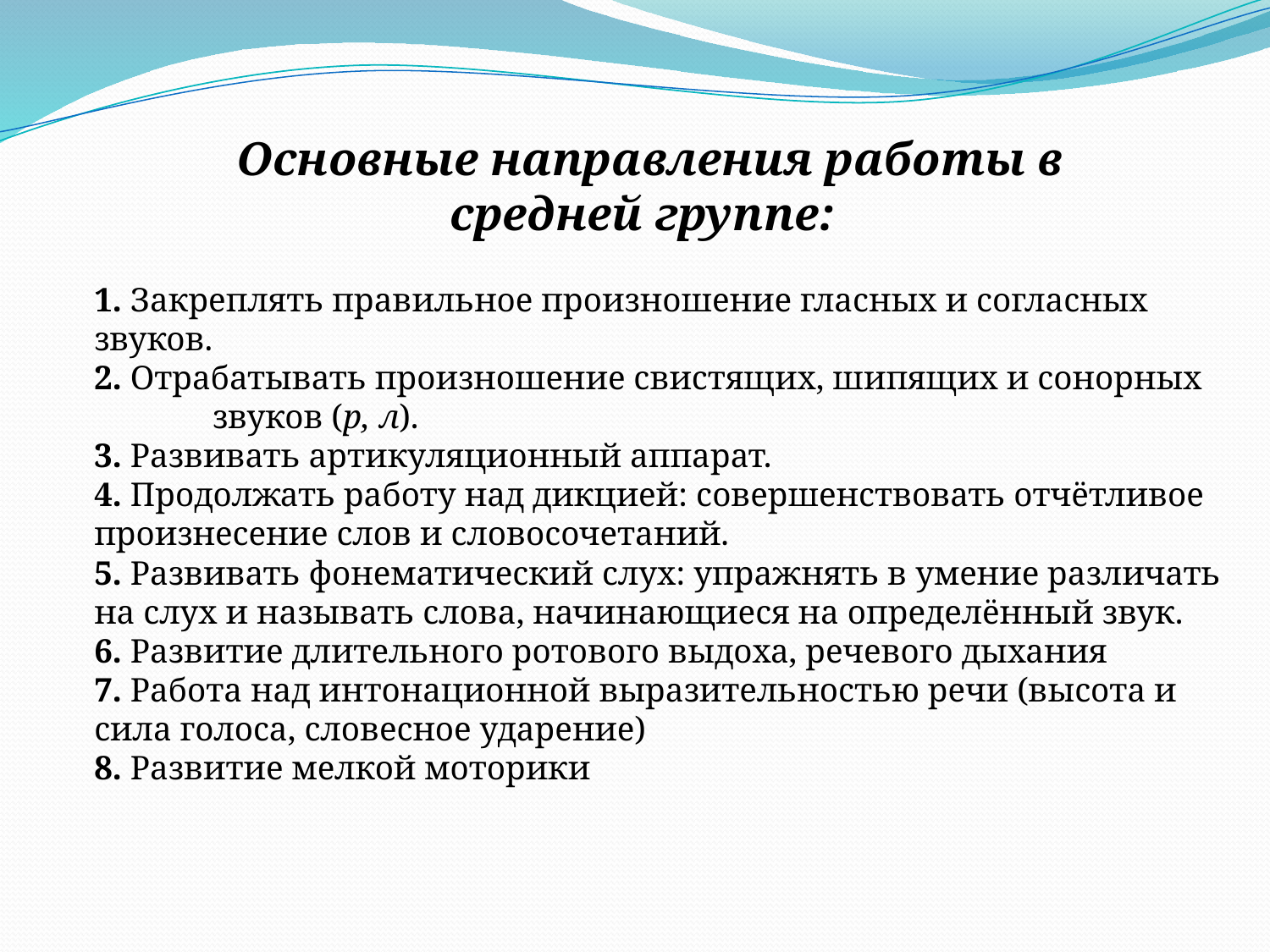

# Основные направления работы в средней группе: 1. Закреплять правильное произношение гласных и согласных звуков. 2. Отрабатывать произношение свистящих, шипящих и сонорных                 звуков (р, л). 3. Развивать артикуляционный аппарат. 4. Продолжать работу над дикцией: совершенствовать отчётливое произнесение слов и словосочетаний. 5. Развивать фонематический слух: упражнять в умение различать на слух и называть слова, начинающиеся на определённый звук. 6. Развитие длительного ротового выдоха, речевого дыхания 7. Работа над интонационной выразительностью речи (высота и сила голоса, словесное ударение) 8. Развитие мелкой моторики